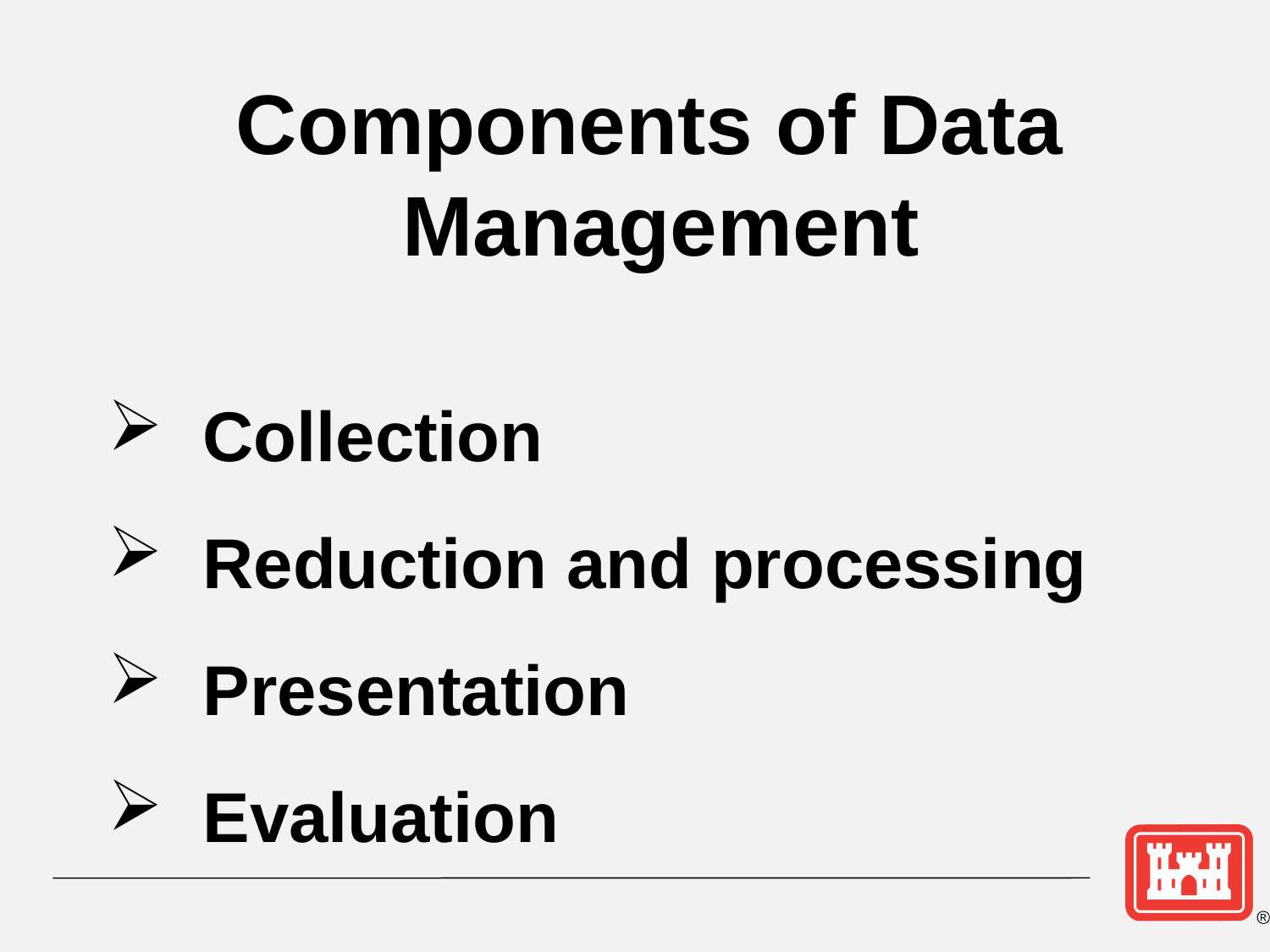

Components of Data
Management

  Collection
  Reduction and processing
  Presentation
  Evaluation